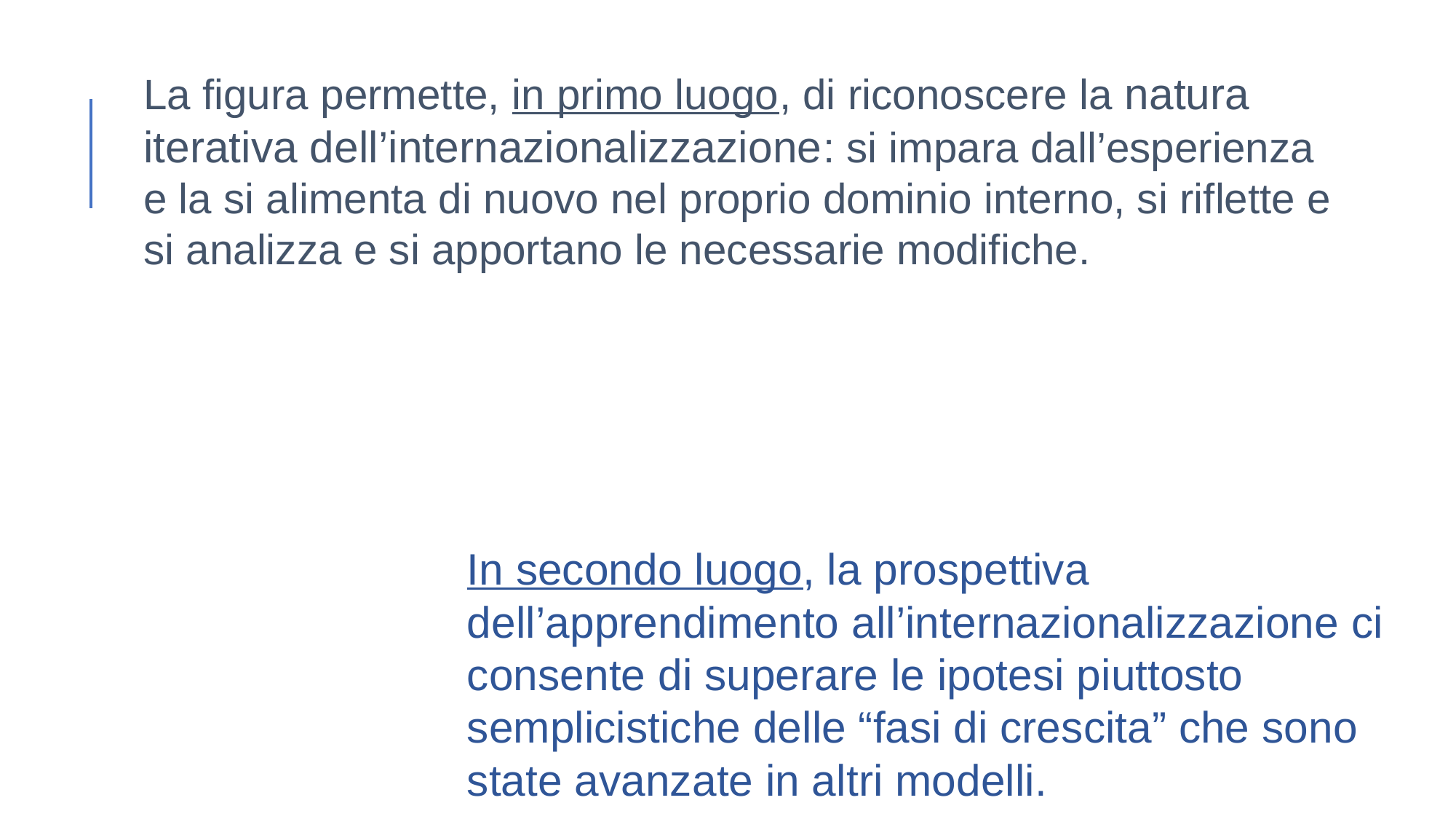

La figura permette, in primo luogo, di riconoscere la natura iterativa dell’internazionalizzazione: si impara dall’esperienza e la si alimenta di nuovo nel proprio dominio interno, si riflette e si analizza e si apportano le necessarie modifiche.

In secondo luogo, la prospettiva dell’apprendimento all’internazionalizzazione ci consente di superare le ipotesi piuttosto semplicistiche delle “fasi di crescita” che sono state avanzate in altri modelli.